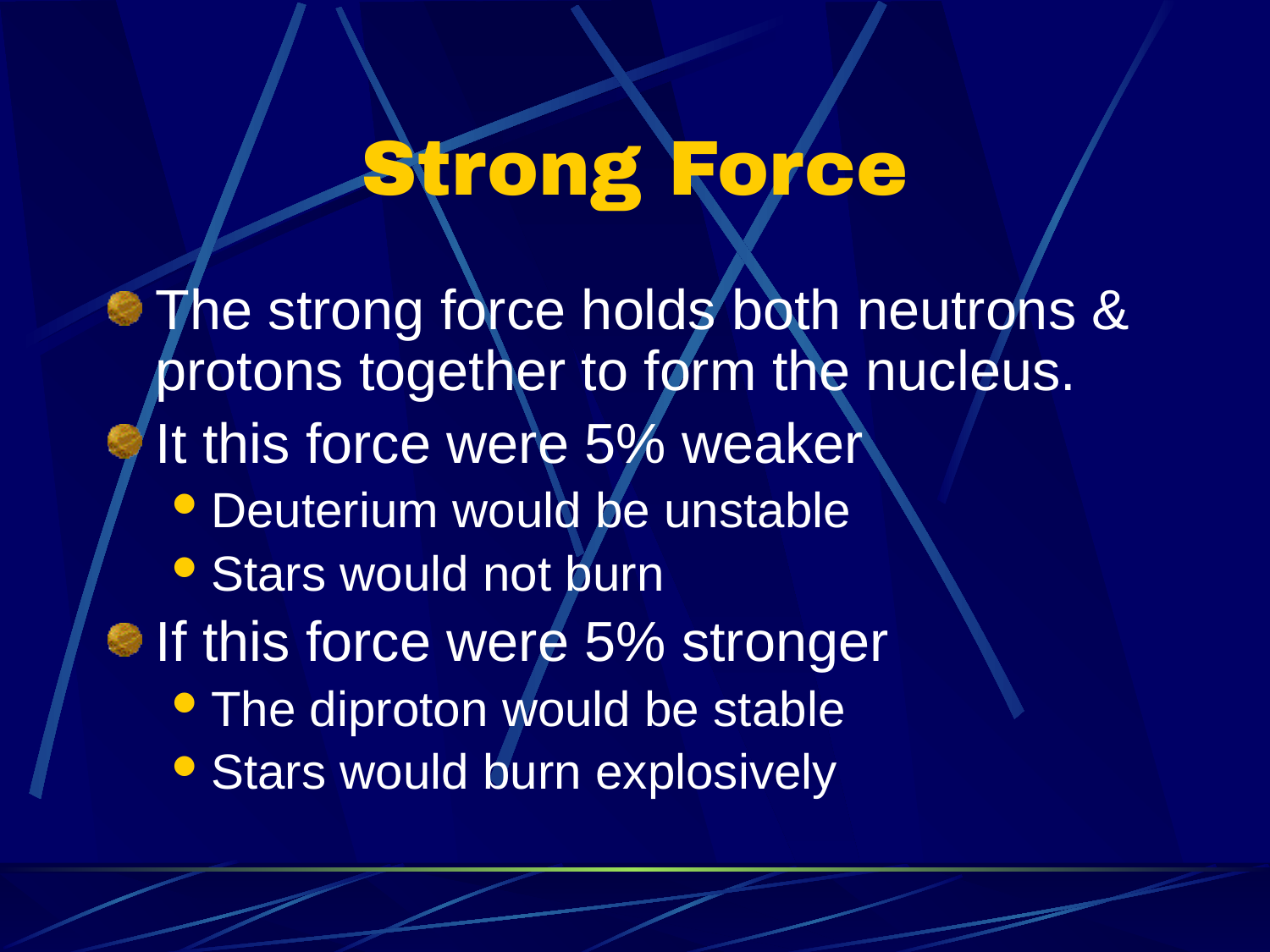

# Strong Force
The strong force holds both neutrons & protons together to form the nucleus.
It this force were 5% weaker
Deuterium would be unstable
Stars would not burn
If this force were 5% stronger
The diproton would be stable
Stars would burn explosively